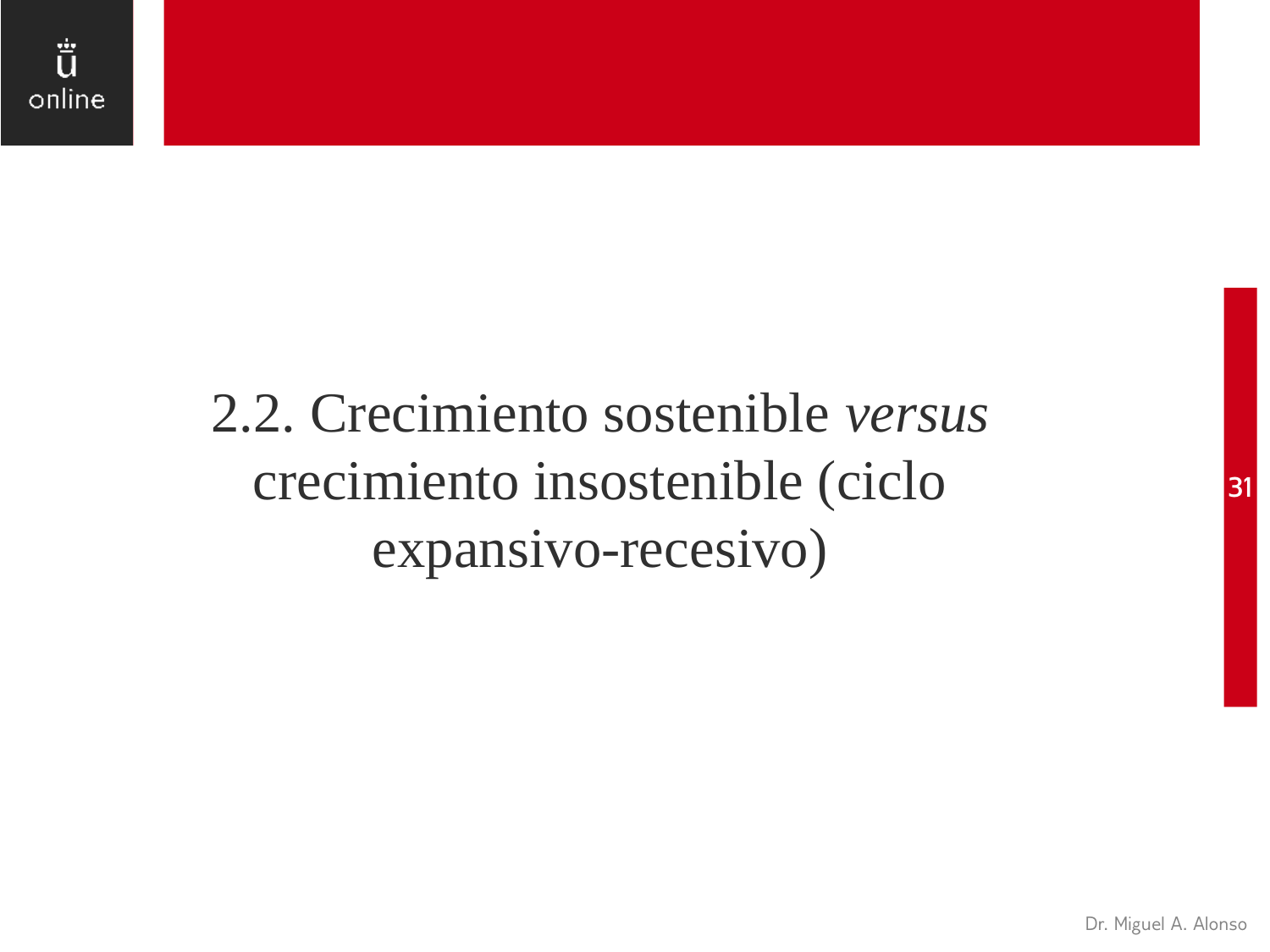

2.2. Crecimiento sostenible versus crecimiento insostenible (ciclo expansivo-recesivo)
31
Dr. Miguel A. Alonso